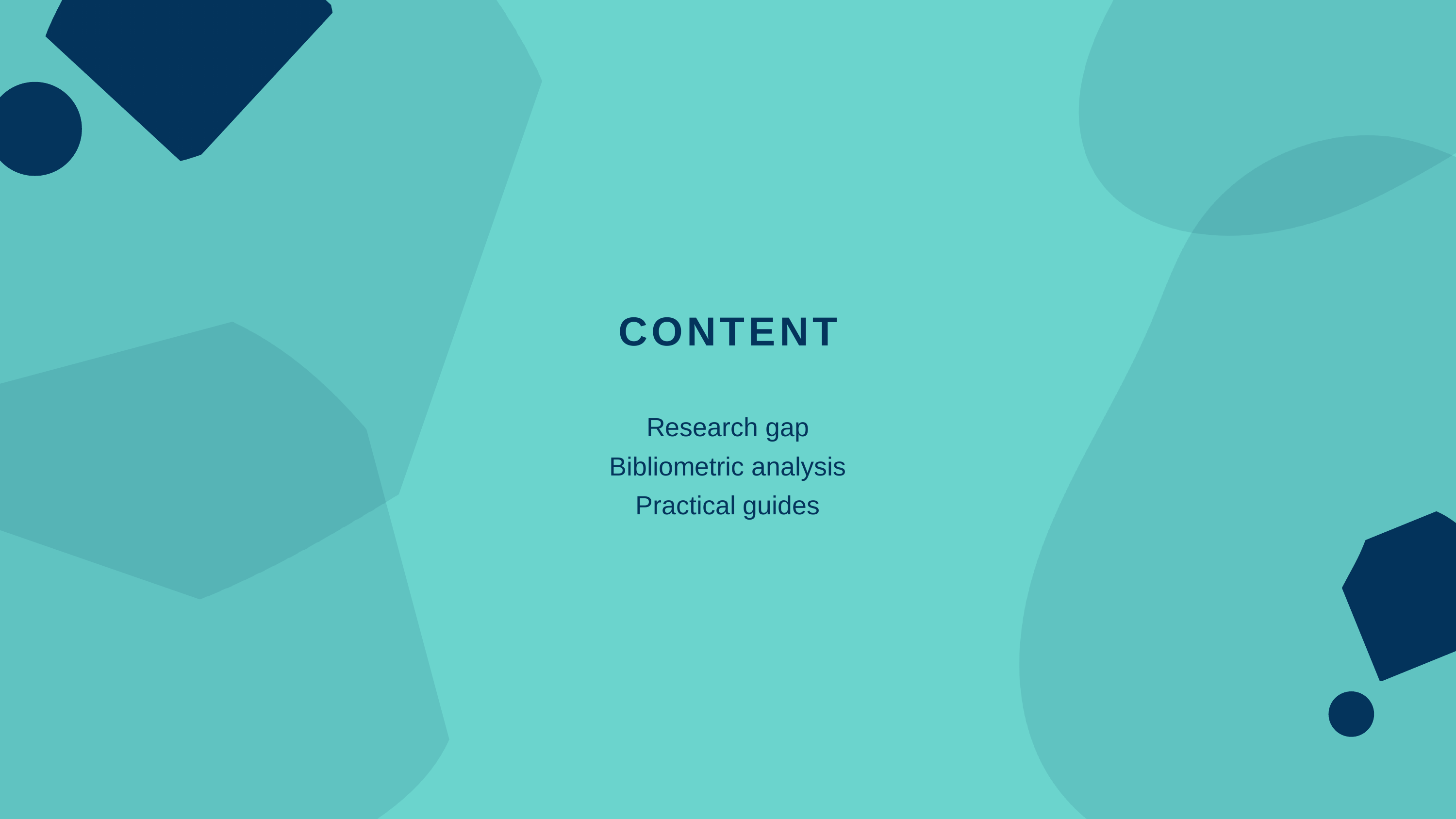

CONTENT

Research gap
Bibliometric analysis
Practical guides